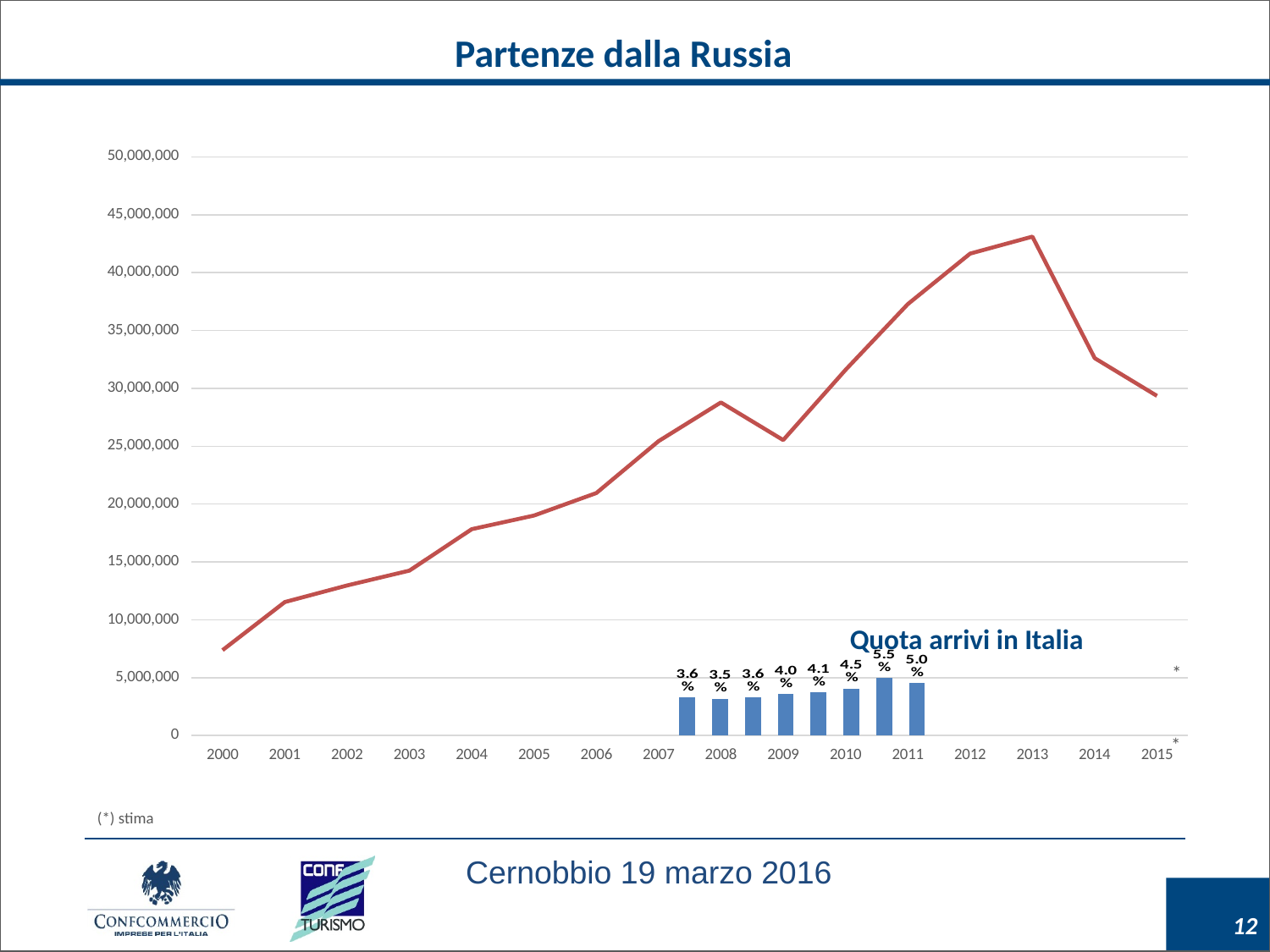

Partenze dalla Russia

### Chart

| Category | partenze |
|---|---|
| 2000 | 7373312.0 |
| 2001 | 11529982.027047236 |
| 2002 | 12965205.1453797 |
| 2003 | 14244738.0 |
| 2004 | 17826399.0 |
| 2005 | 19006698.0 |
| 2006 | 20949690.0 |
| 2007 | 25439216.0 |
| 2008 | 28778933.0 |
| 2009 | 25530762.0 |
| 2010 | 31589531.0 |
| 2011 | 37272484.927200004 |
| 2012 | 41637912.117300004 |
| 2013 | 43105752.9990995 |
| 2014 | 32605220.0 |
| 2015 | 29344698.0 |
Quota arrivi in Italia

[unsupported chart]

*
*
(*) stima